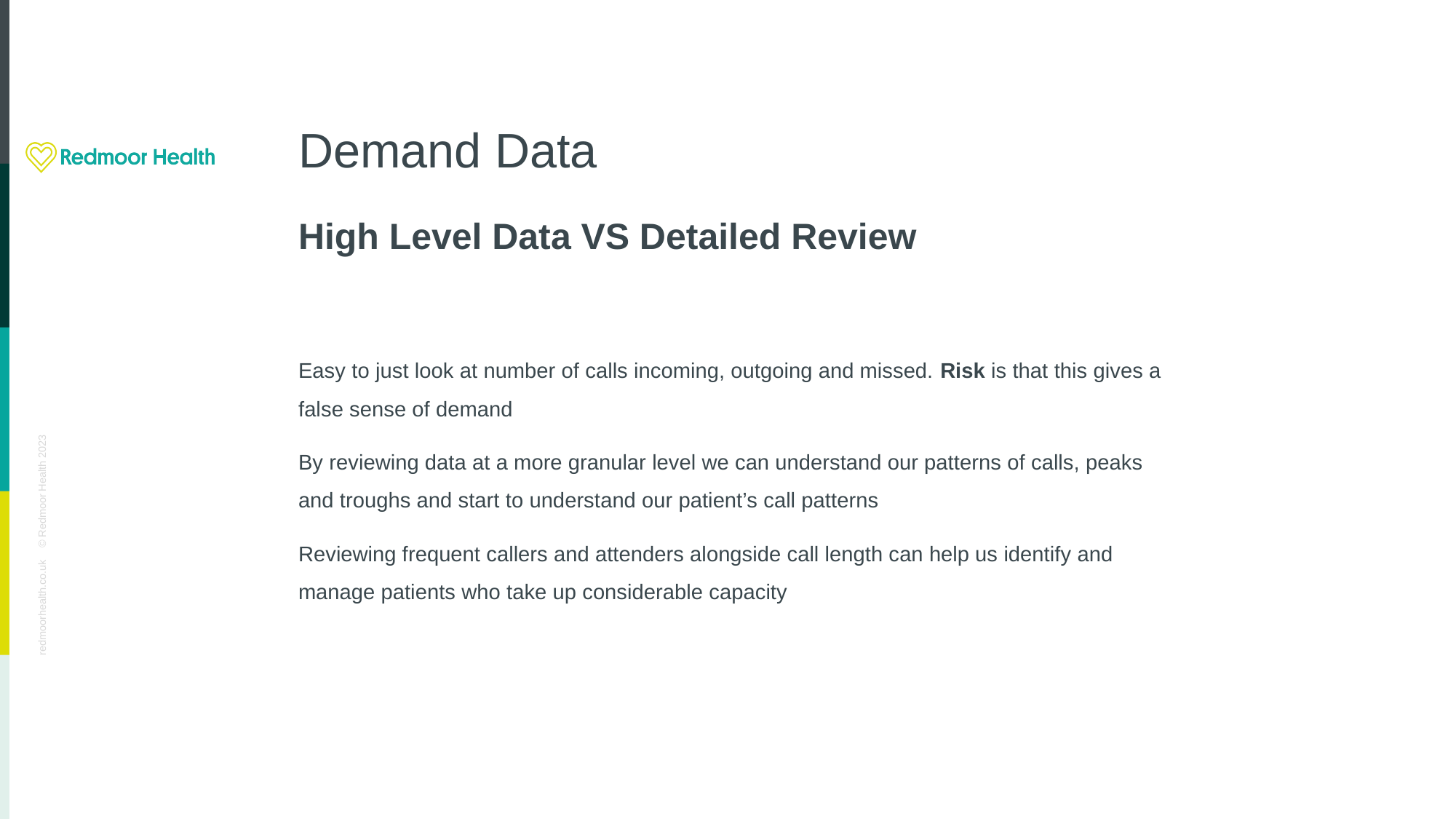

# Demand Data
High Level Data VS Detailed Review

Easy to just look at number of calls incoming, outgoing and missed. Risk is that this gives a false sense of demand
By reviewing data at a more granular level we can understand our patterns of calls, peaks and troughs and start to understand our patient’s call patterns
Reviewing frequent callers and attenders alongside call length can help us identify and manage patients who take up considerable capacity